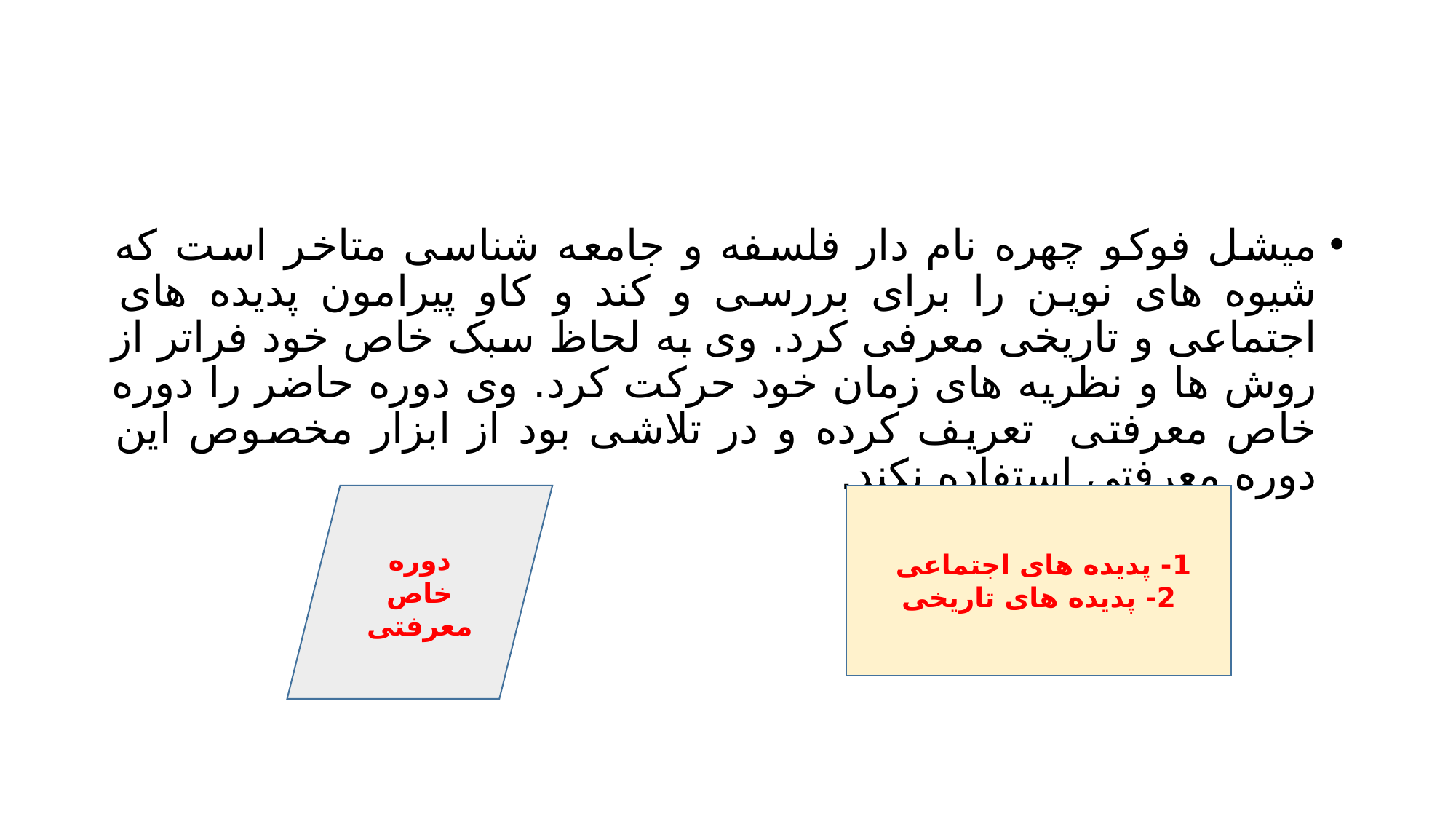

#
میشل فوکو چهره نام دار فلسفه و جامعه شناسی متاخر است که شیوه های نوین را برای بررسی و کند و کاو پیرامون پدیده های اجتماعی و تاریخی معرفی کرد. وی به لحاظ سبک خاص خود فراتر از روش ها و نظریه های زمان خود حرکت کرد. وی دوره حاضر را دوره خاص معرفتی  تعریف کرده و در تلاشی بود از ابزار مخصوص این دوره معرفتی استفاده نکند.
دوره خاص معرفتی
1- پدیده های اجتماعی
2- پدیده های تاریخی